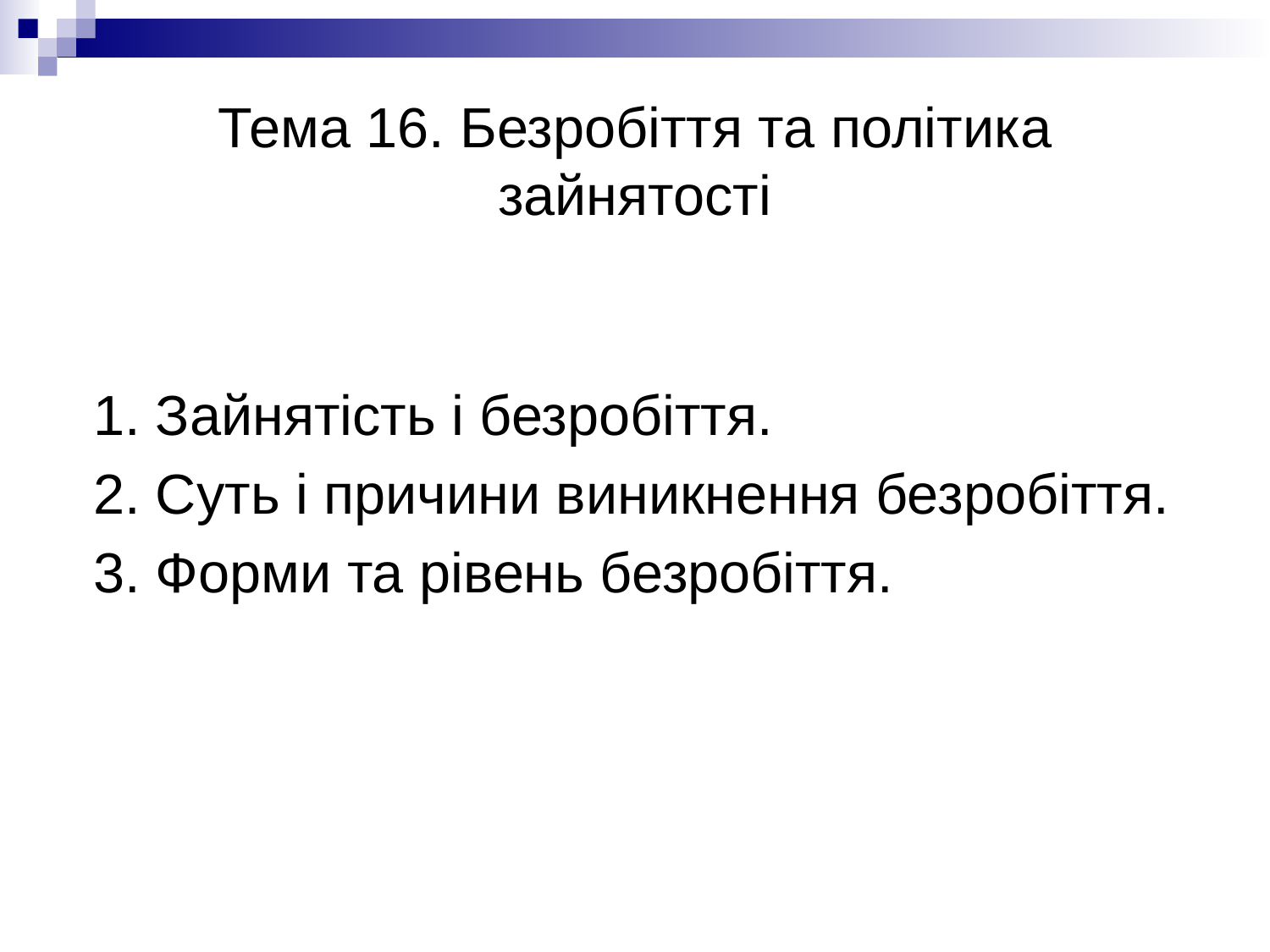

# Тема 16. Безробіття та політика зайнятості
1. Зайнятість і безробіття.
2. Суть і причини виникнення безробіття.
3. Форми та рівень безробіття.